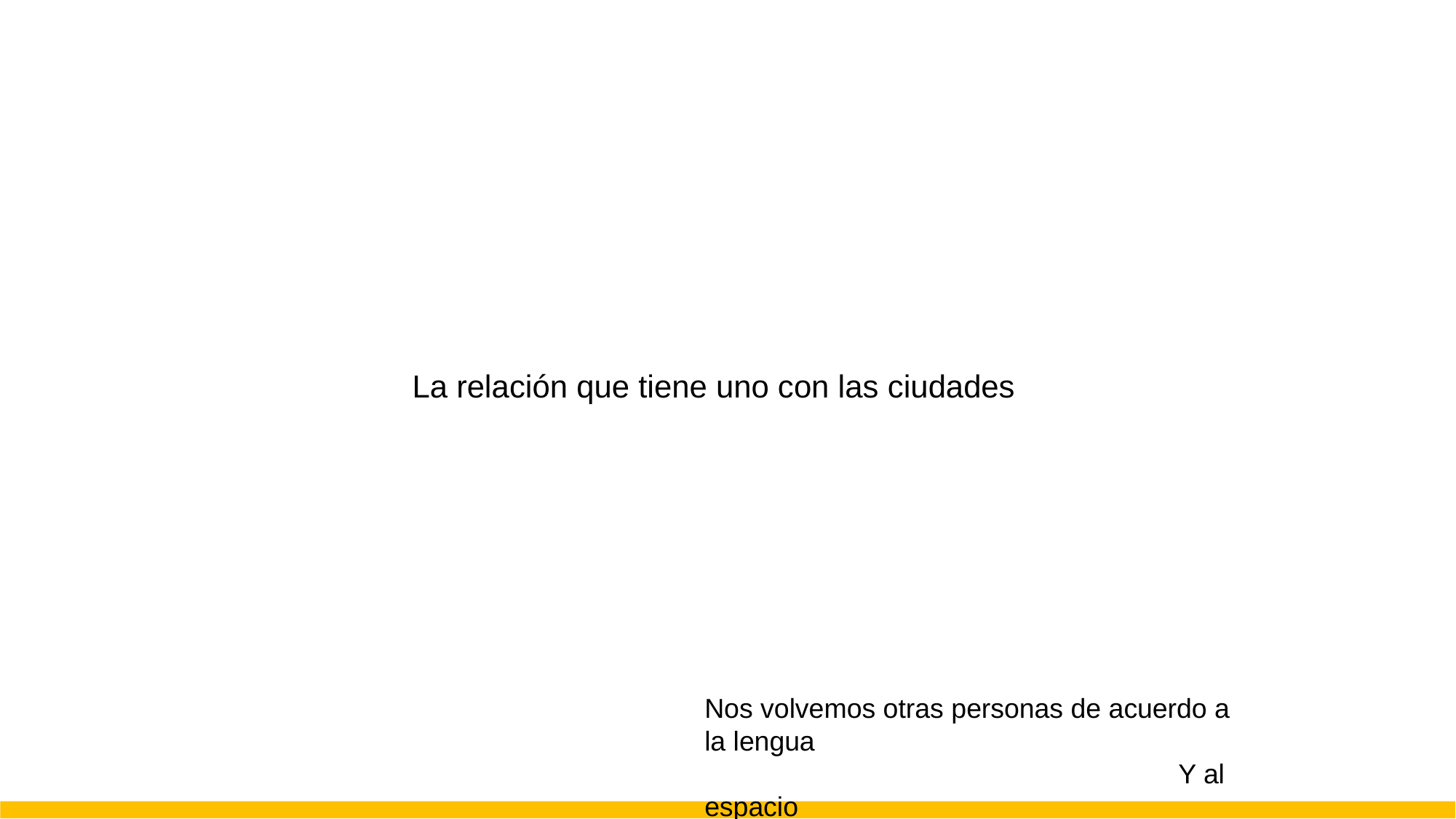

La relación que tiene uno con las ciudades
Nos volvemos otras personas de acuerdo a la lengua
                                                              Y al espacio